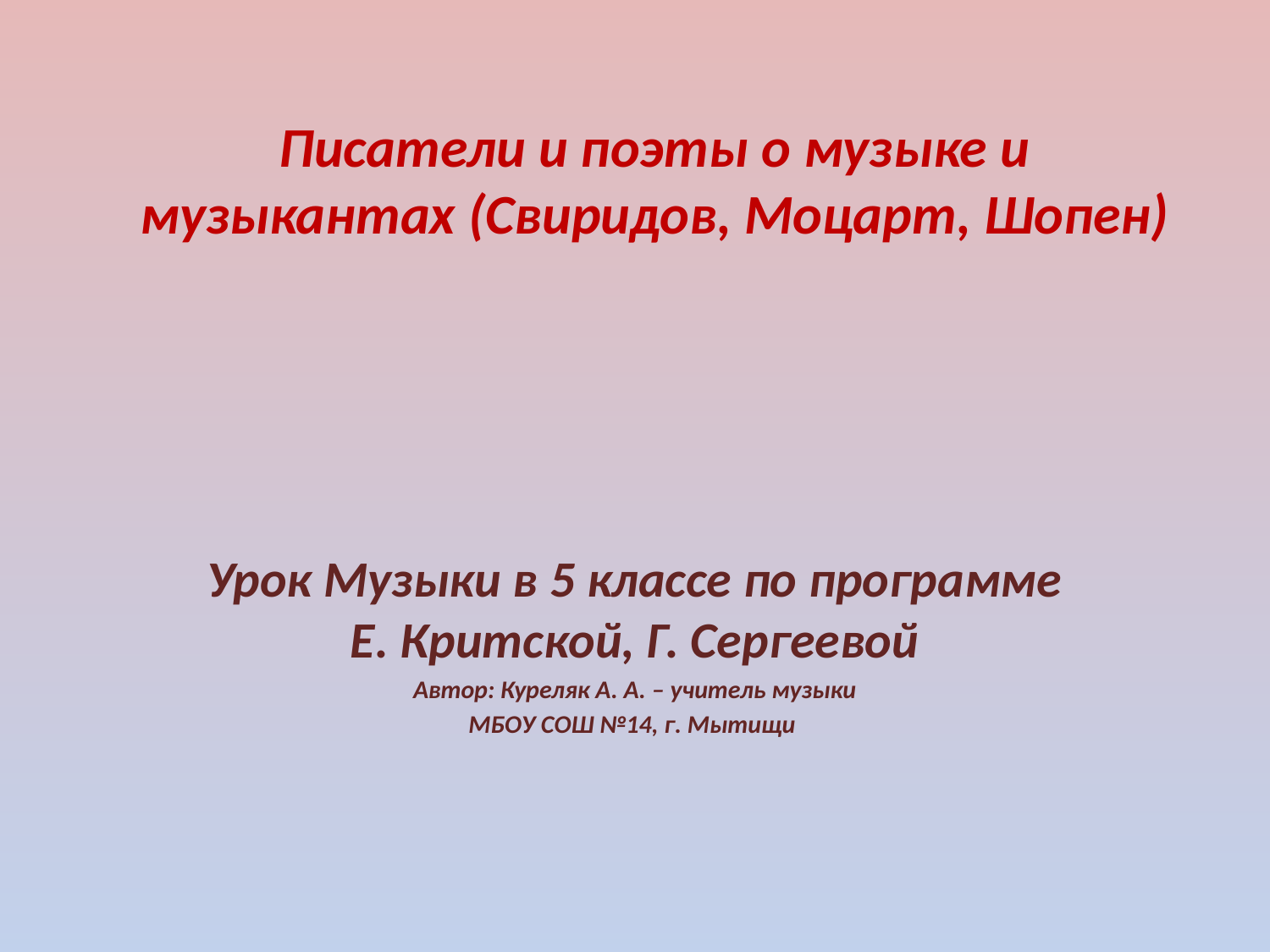

# Писатели и поэты о музыке и музыкантах (Свиридов, Моцарт, Шопен)
Урок Музыки в 5 классе по программе Е. Критской, Г. Сергеевой
Автор: Куреляк А. А. – учитель музыки
МБОУ СОШ №14, г. Мытищи